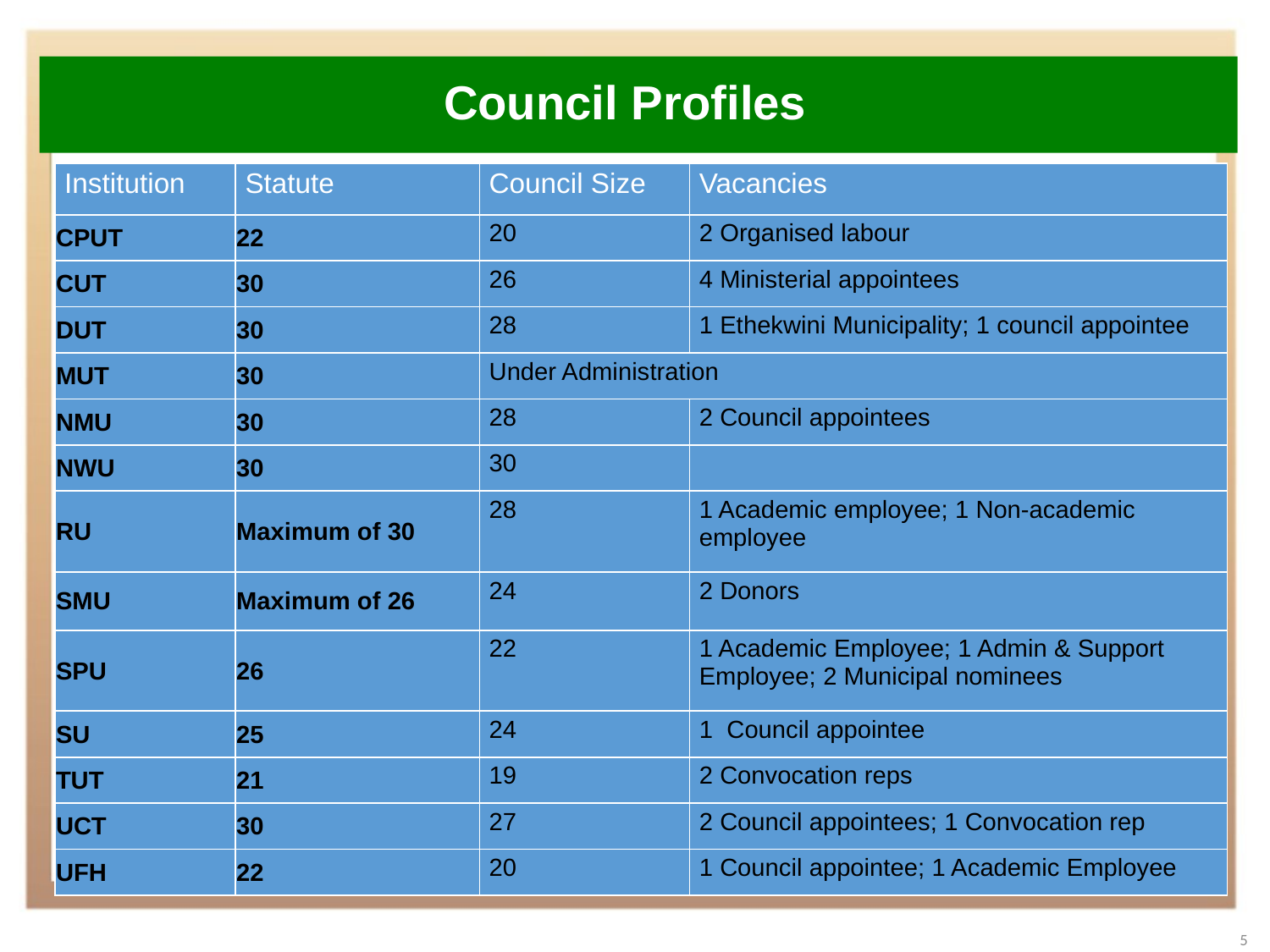

# Council Profiles
| Institution | Statute | Council Size | Vacancies |
| --- | --- | --- | --- |
| CPUT | 22 | 20 | 2 Organised labour |
| CUT | 30 | 26 | 4 Ministerial appointees |
| DUT | 30 | 28 | 1 Ethekwini Municipality; 1 council appointee |
| MUT | 30 | Under Administration |  |
| NMU | 30 | 28 | 2 Council appointees |
| NWU | 30 | 30 |  |
| RU | Maximum of 30 | 28 | 1 Academic employee; 1 Non-academic employee |
| SMU | Maximum of 26 | 24 | 2 Donors |
| SPU | 26 | 22 | 1 Academic Employee; 1 Admin & Support Employee; 2 Municipal nominees |
| SU | 25 | 24 | 1 Council appointee |
| TUT | 21 | 19 | 2 Convocation reps |
| UCT | 30 | 27 | 2 Council appointees; 1 Convocation rep |
| UFH | 22 | 20 | 1 Council appointee; 1 Academic Employee |
5